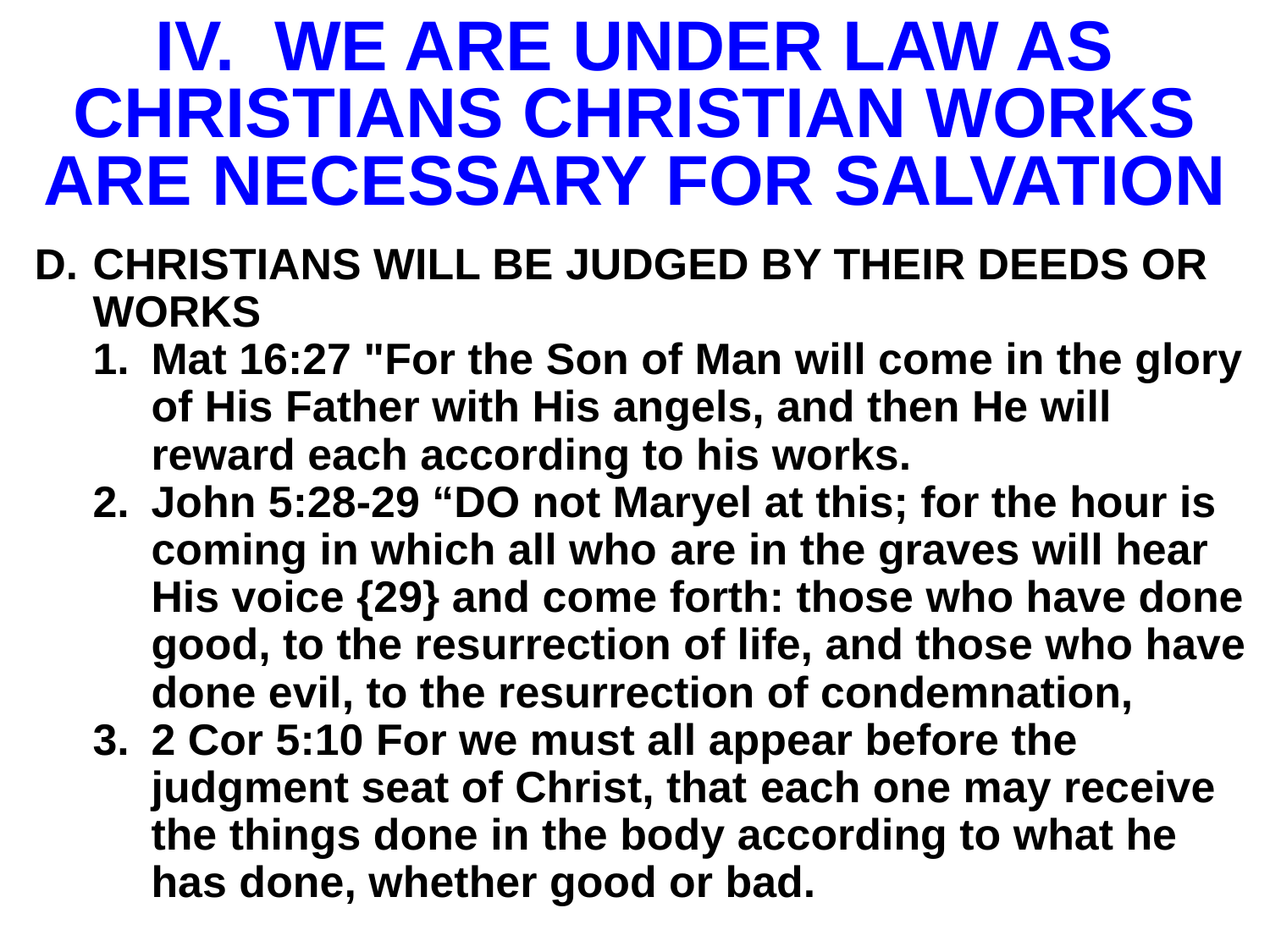

# IV.  WE ARE UNDER LAW AS CHRISTIANS CHRISTIAN WORKS ARE NECESSARY FOR SALVATION
CHRISTIANS WILL BE JUDGED BY THEIR DEEDS OR WORKS
Mat 16:27 "For the Son of Man will come in the glory of His Father with His angels, and then He will reward each according to his works.
John 5:28-29 “DO not Maryel at this; for the hour is coming in which all who are in the graves will hear His voice {29} and come forth: those who have done good, to the resurrection of life, and those who have done evil, to the resurrection of condemnation,
2 Cor 5:10 For we must all appear before the judgment seat of Christ, that each one may receive the things done in the body according to what he has done, whether good or bad.